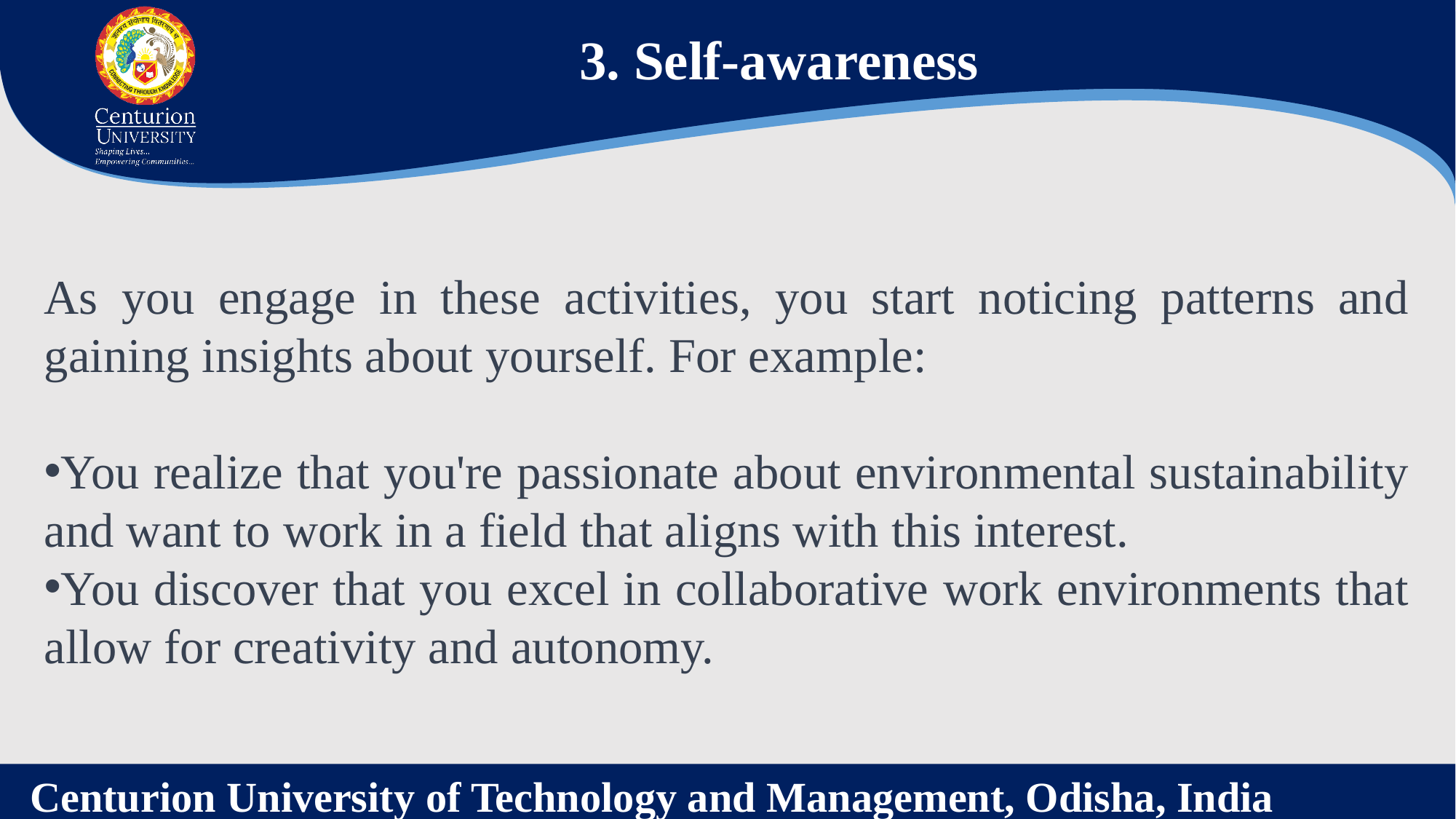

3. Self-awareness
As you engage in these activities, you start noticing patterns and gaining insights about yourself. For example:

You realize that you're passionate about environmental sustainability and want to work in a field that aligns with this interest.
You discover that you excel in collaborative work environments that allow for creativity and autonomy.